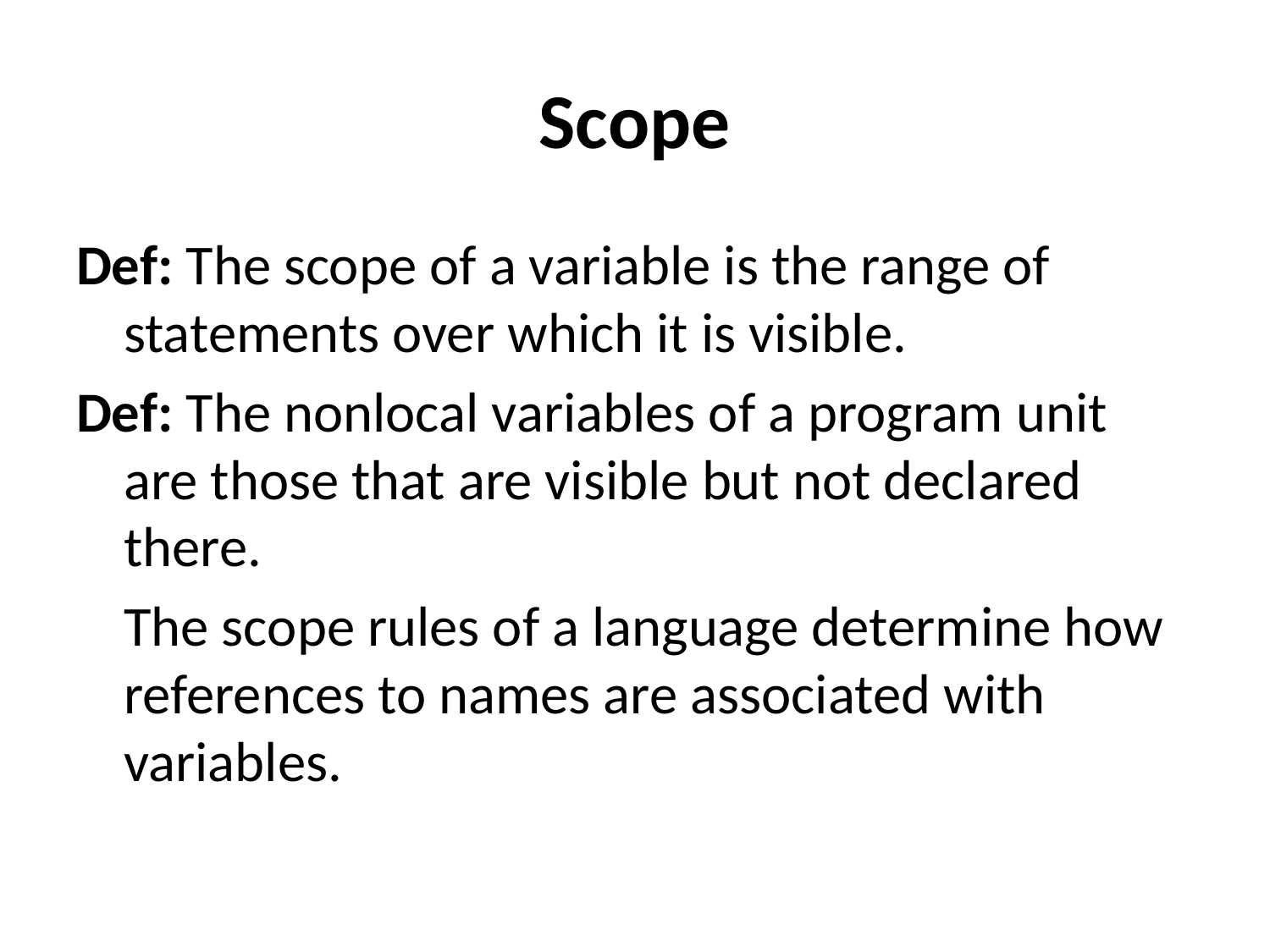

# Scope
Def: The scope of a variable is the range of statements over which it is visible.
Def: The nonlocal variables of a program unit are those that are visible but not declared there.
	The scope rules of a language determine how references to names are associated with variables.